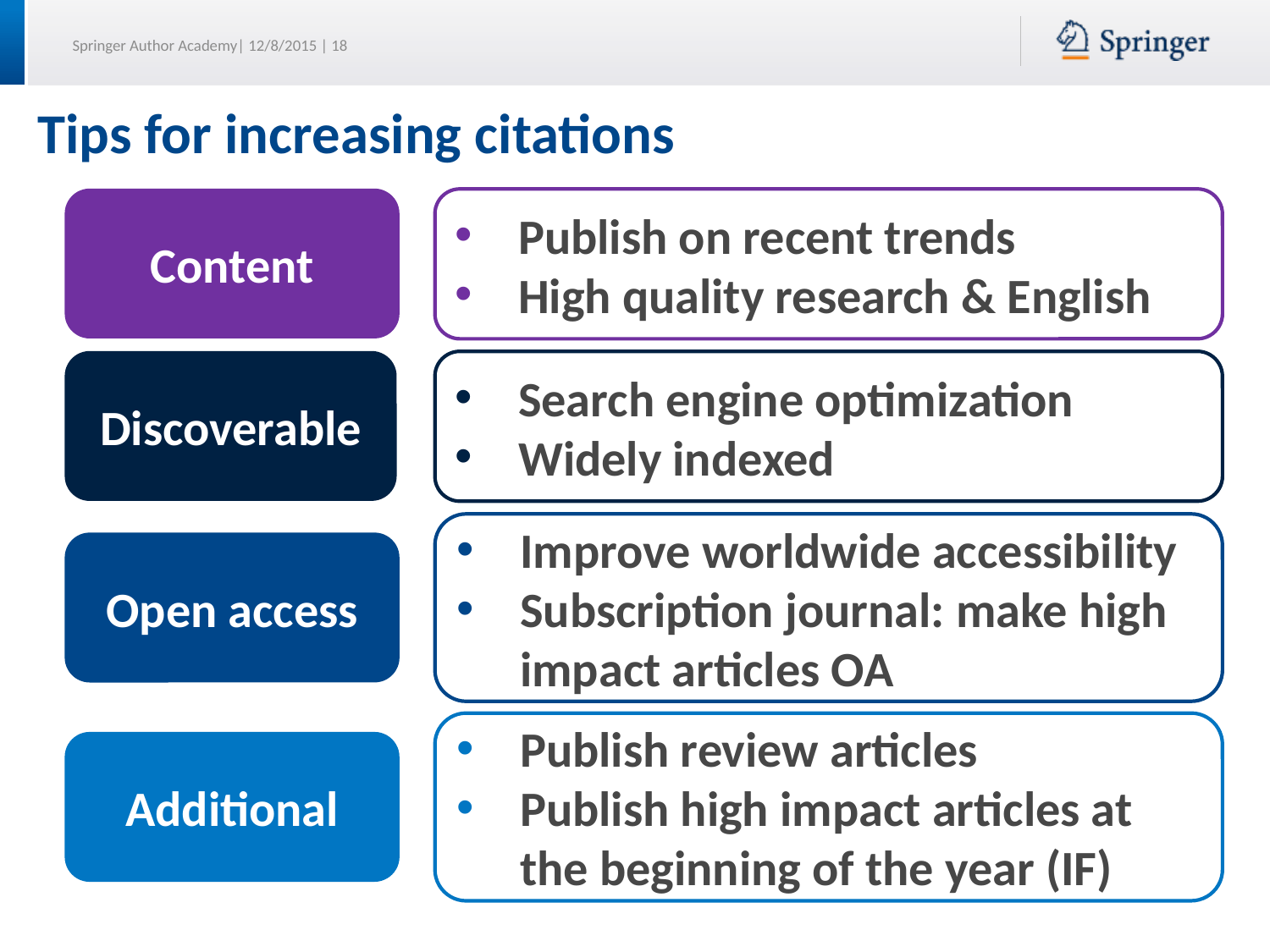

# Tips for increasing citations
Content
Publish on recent trends
High quality research & English
Discoverable
Search engine optimization
Widely indexed
Improve worldwide accessibility
Subscription journal: make high impact articles OA
Open access
Publish review articles
Publish high impact articles at the beginning of the year (IF)
Additional